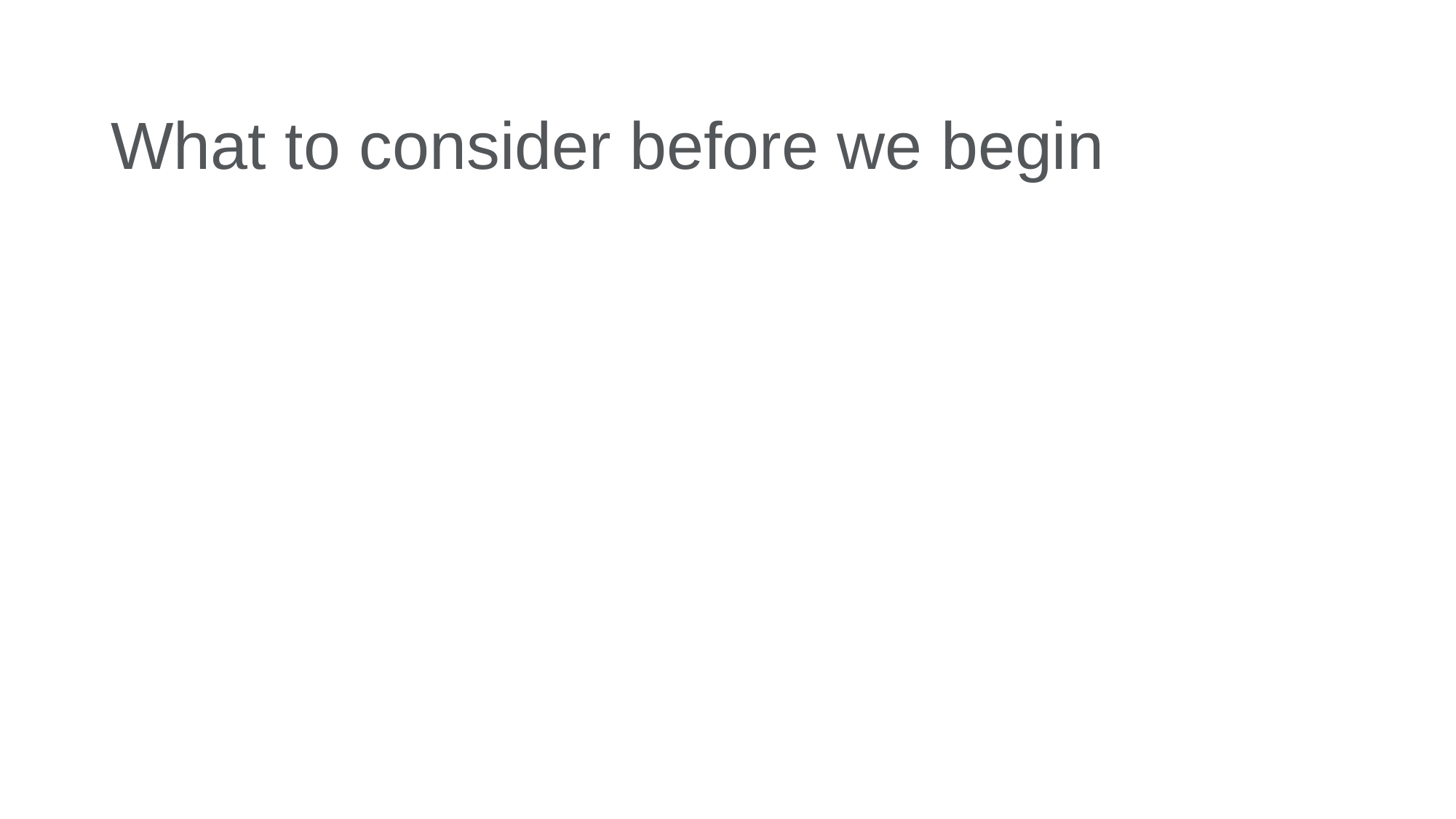

# What to consider before we begin